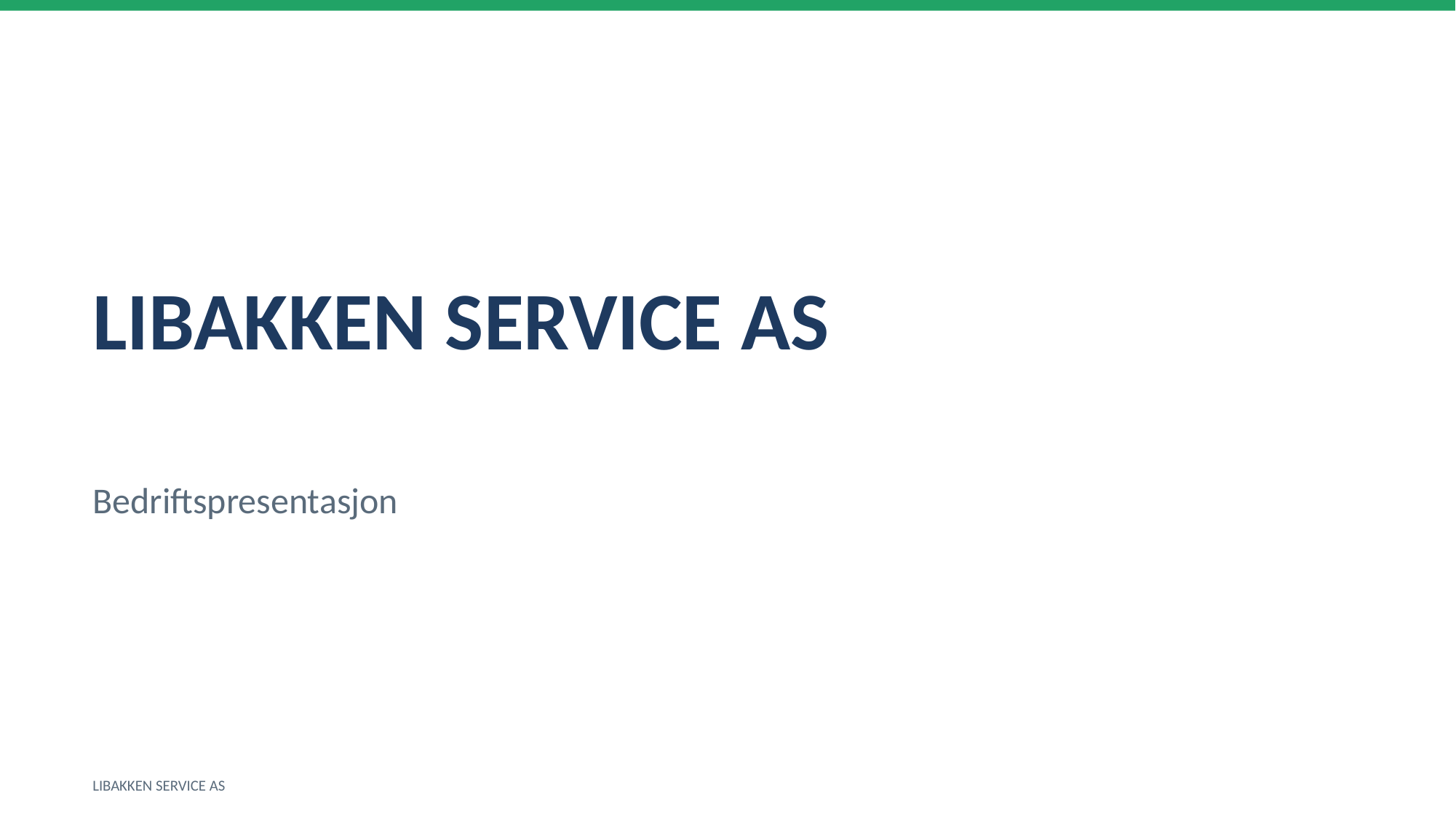

LIBAKKEN SERVICE AS
Bedriftspresentasjon
LIBAKKEN SERVICE AS